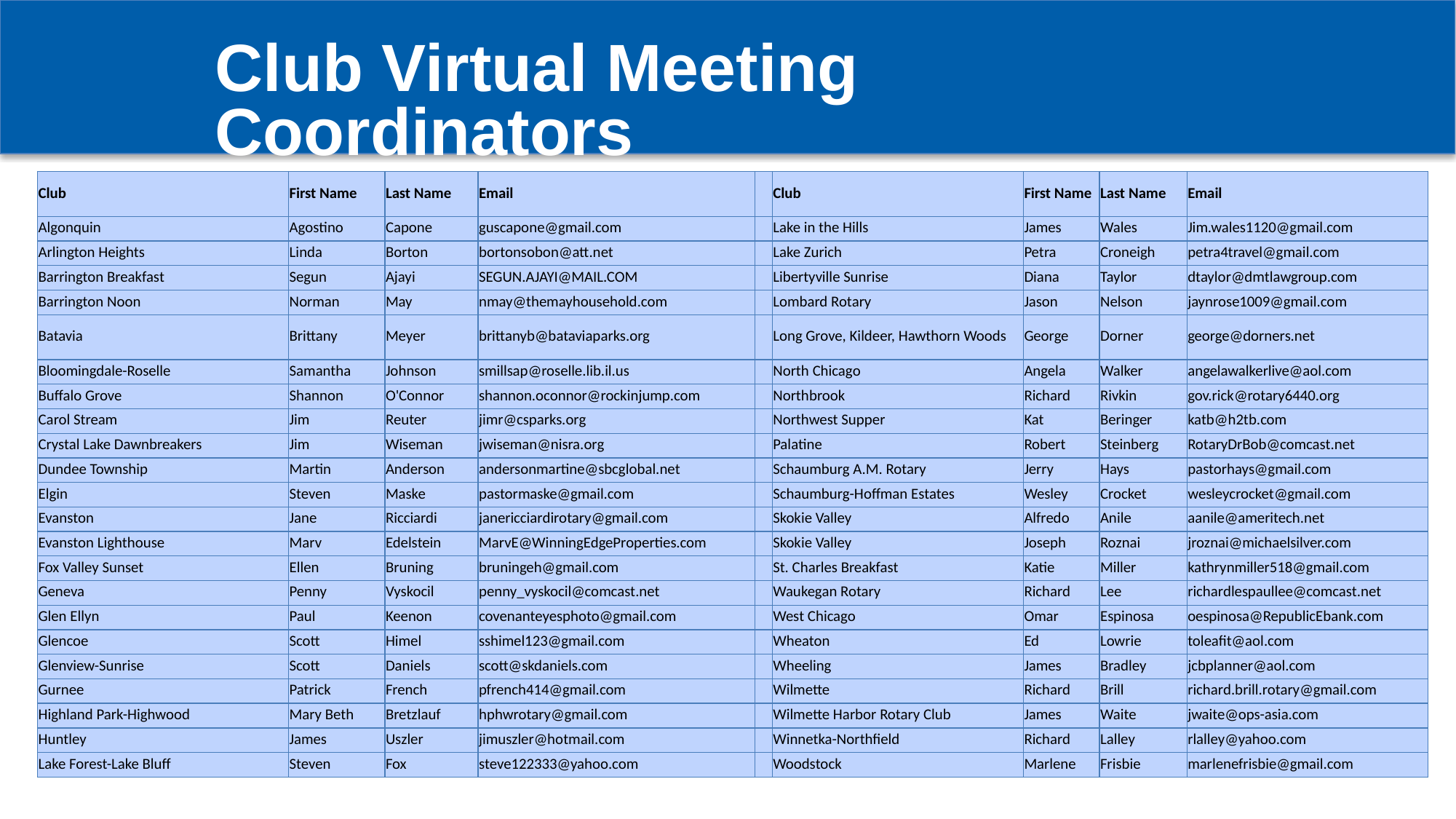

Club Virtual Meeting Coordinators
| Club | First Name | Last Name | Email |  | Club | First Name | Last Name | Email |
| --- | --- | --- | --- | --- | --- | --- | --- | --- |
| Algonquin | Agostino | Capone | guscapone@gmail.com |  | Lake in the Hills | James | Wales | Jim.wales1120@gmail.com |
| Arlington Heights | Linda | Borton | bortonsobon@att.net |  | Lake Zurich | Petra | Croneigh | petra4travel@gmail.com |
| Barrington Breakfast | Segun | Ajayi | SEGUN.AJAYI@MAIL.COM |  | Libertyville Sunrise | Diana | Taylor | dtaylor@dmtlawgroup.com |
| Barrington Noon | Norman | May | nmay@themayhousehold.com |  | Lombard Rotary | Jason | Nelson | jaynrose1009@gmail.com |
| Batavia | Brittany | Meyer | brittanyb@bataviaparks.org |  | Long Grove, Kildeer, Hawthorn Woods | George | Dorner | george@dorners.net |
| Bloomingdale-Roselle | Samantha | Johnson | smillsap@roselle.lib.il.us |  | North Chicago | Angela | Walker | angelawalkerlive@aol.com |
| Buffalo Grove | Shannon | O'Connor | shannon.oconnor@rockinjump.com |  | Northbrook | Richard | Rivkin | gov.rick@rotary6440.org |
| Carol Stream | Jim | Reuter | jimr@csparks.org |  | Northwest Supper | Kat | Beringer | katb@h2tb.com |
| Crystal Lake Dawnbreakers | Jim | Wiseman | jwiseman@nisra.org |  | Palatine | Robert | Steinberg | RotaryDrBob@comcast.net |
| Dundee Township | Martin | Anderson | andersonmartine@sbcglobal.net |  | Schaumburg A.M. Rotary | Jerry | Hays | pastorhays@gmail.com |
| Elgin | Steven | Maske | pastormaske@gmail.com |  | Schaumburg-Hoffman Estates | Wesley | Crocket | wesleycrocket@gmail.com |
| Evanston | Jane | Ricciardi | janericciardirotary@gmail.com |  | Skokie Valley | Alfredo | Anile | aanile@ameritech.net |
| Evanston Lighthouse | Marv | Edelstein | MarvE@WinningEdgeProperties.com |  | Skokie Valley | Joseph | Roznai | jroznai@michaelsilver.com |
| Fox Valley Sunset | Ellen | Bruning | bruningeh@gmail.com |  | St. Charles Breakfast | Katie | Miller | kathrynmiller518@gmail.com |
| Geneva | Penny | Vyskocil | penny\_vyskocil@comcast.net |  | Waukegan Rotary | Richard | Lee | richardlespaullee@comcast.net |
| Glen Ellyn | Paul | Keenon | covenanteyesphoto@gmail.com |  | West Chicago | Omar | Espinosa | oespinosa@RepublicEbank.com |
| Glencoe | Scott | Himel | sshimel123@gmail.com |  | Wheaton | Ed | Lowrie | toleafit@aol.com |
| Glenview-Sunrise | Scott | Daniels | scott@skdaniels.com |  | Wheeling | James | Bradley | jcbplanner@aol.com |
| Gurnee | Patrick | French | pfrench414@gmail.com |  | Wilmette | Richard | Brill | richard.brill.rotary@gmail.com |
| Highland Park-Highwood | Mary Beth | Bretzlauf | hphwrotary@gmail.com |  | Wilmette Harbor Rotary Club | James | Waite | jwaite@ops-asia.com |
| Huntley | James | Uszler | jimuszler@hotmail.com |  | Winnetka-Northfield | Richard | Lalley | rlalley@yahoo.com |
| Lake Forest-Lake Bluff | Steven | Fox | steve122333@yahoo.com |  | Woodstock | Marlene | Frisbie | marlenefrisbie@gmail.com |